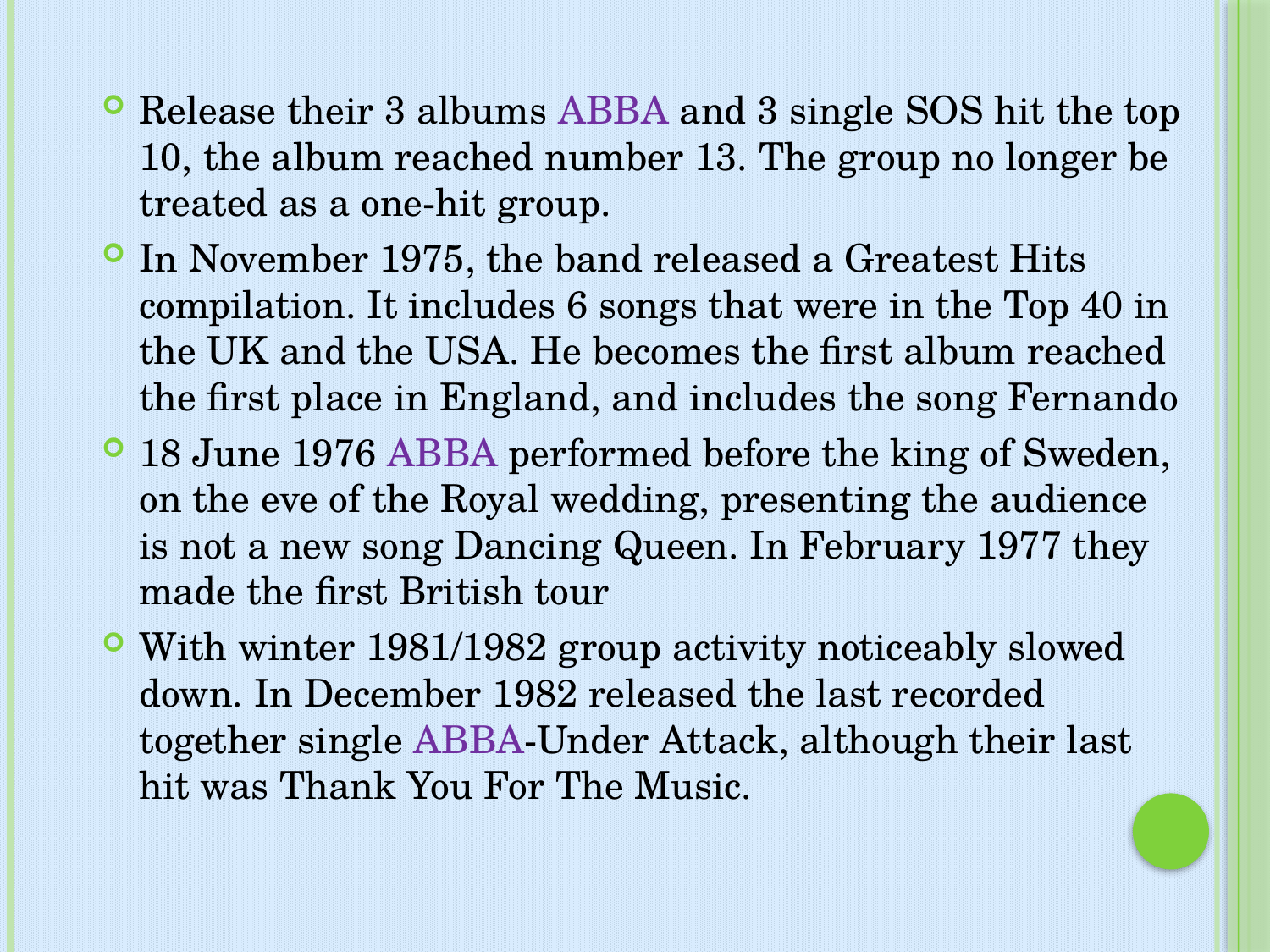

Release their 3 albums ABBA and 3 single SOS hit the top 10, the album reached number 13. The group no longer be treated as a one-hit group.
In November 1975, the band released a Greatest Hits compilation. It includes 6 songs that were in the Top 40 in the UK and the USA. He becomes the first album reached the first place in England, and includes the song Fernando
18 June 1976 ABBA performed before the king of Sweden, on the eve of the Royal wedding, presenting the audience is not a new song Dancing Queen. In February 1977 they made the first British tour
With winter 1981/1982 group activity noticeably slowed down. In December 1982 released the last recorded together single ABBA-Under Attack, although their last hit was Thank You For The Music.